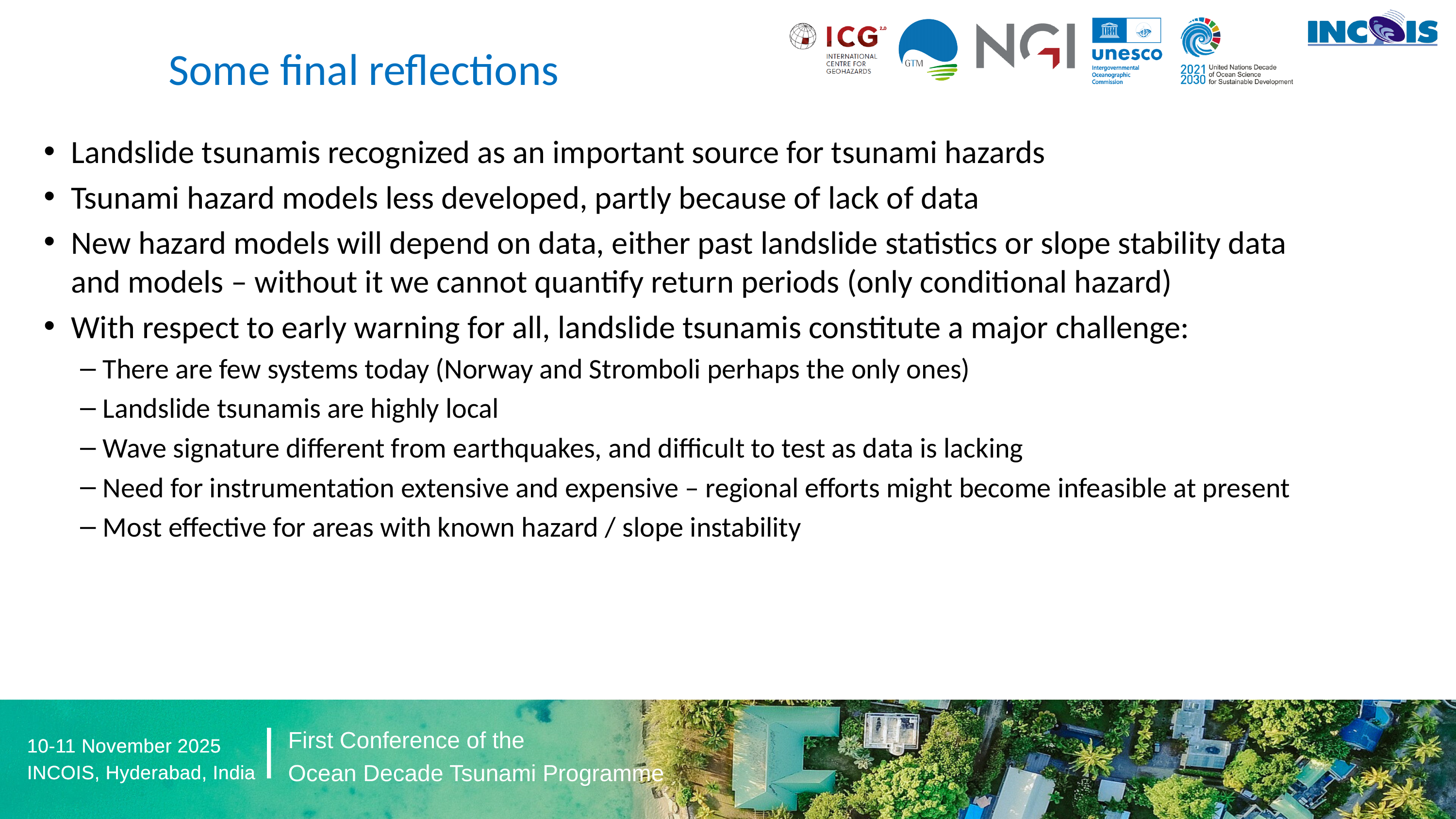

# Some final reflections
Landslide tsunamis recognized as an important source for tsunami hazards
Tsunami hazard models less developed, partly because of lack of data
New hazard models will depend on data, either past landslide statistics or slope stability data and models – without it we cannot quantify return periods (only conditional hazard)
With respect to early warning for all, landslide tsunamis constitute a major challenge:
There are few systems today (Norway and Stromboli perhaps the only ones)
Landslide tsunamis are highly local
Wave signature different from earthquakes, and difficult to test as data is lacking
Need for instrumentation extensive and expensive – regional efforts might become infeasible at present
Most effective for areas with known hazard / slope instability